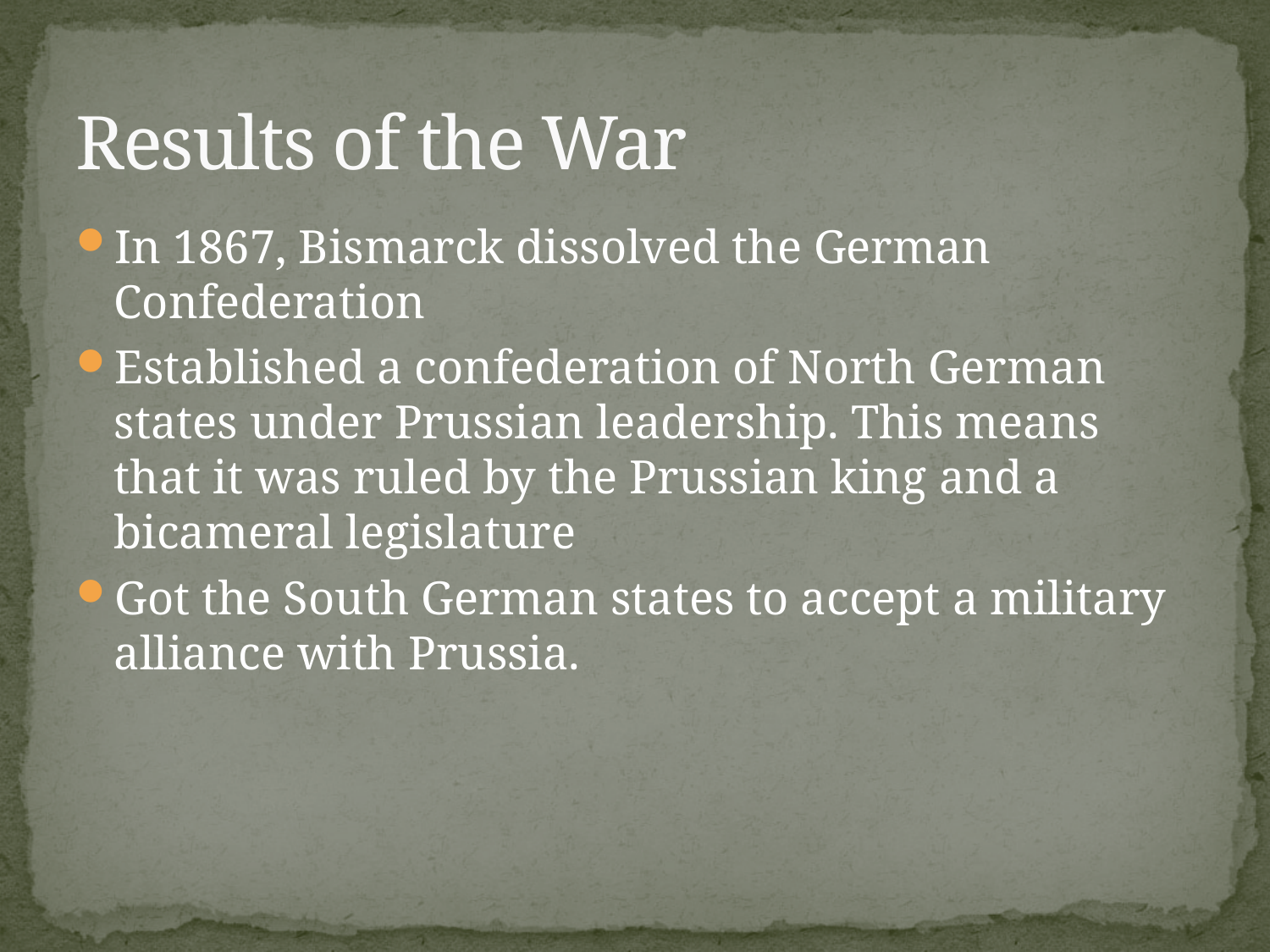

# Results of the War
In 1867, Bismarck dissolved the German Confederation
Established a confederation of North German states under Prussian leadership. This means that it was ruled by the Prussian king and a bicameral legislature
Got the South German states to accept a military alliance with Prussia.